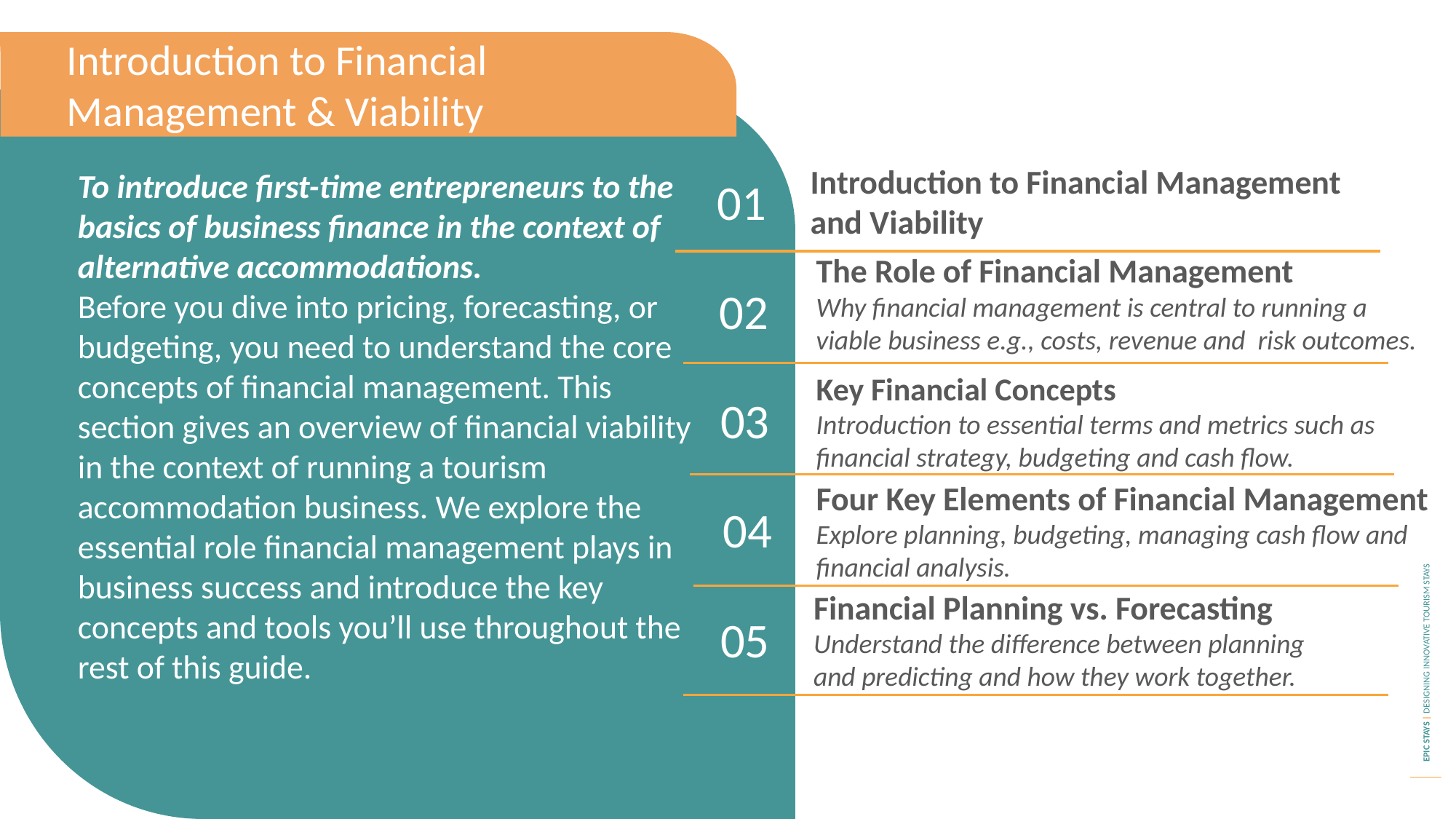

Introduction to Financial Management & Viability
To introduce first-time entrepreneurs to the basics of business finance in the context of alternative accommodations.
Before you dive into pricing, forecasting, or budgeting, you need to understand the core concepts of financial management. This section gives an overview of financial viability in the context of running a tourism accommodation business. We explore the essential role financial management plays in business success and introduce the key concepts and tools you’ll use throughout the rest of this guide.
01
Introduction to Financial Management and Viability
02
The Role of Financial Management
Why financial management is central to running a viable business e.g., costs, revenue and  risk outcomes.

03
Key Financial Concepts
Introduction to essential terms and metrics such as financial strategy, budgeting and cash flow.
04
Four Key Elements of Financial Management
Explore planning, budgeting, managing cash flow and financial analysis.

05
Financial Planning vs. Forecasting
Understand the difference between planning and predicting and how they work together.